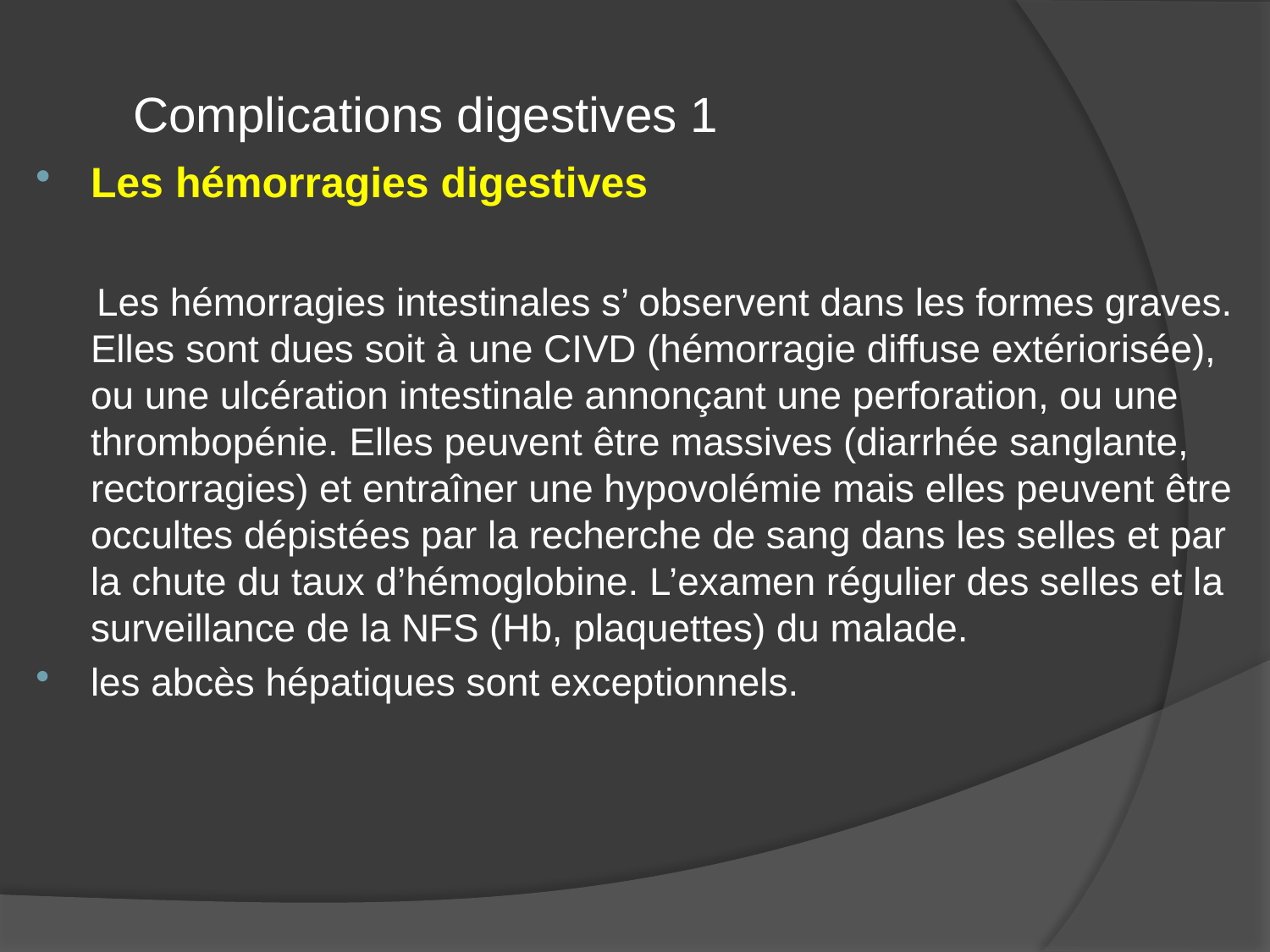

# Complications digestives 1
Les hémorragies digestives

     Les hémorragies intestinales s’ observent dans les formes graves. Elles sont dues soit à une CIVD (hémorragie diffuse extériorisée), ou une ulcération intestinale annonçant une perforation, ou une thrombopénie. Elles peuvent être massives (diarrhée sanglante, rectorragies) et entraîner une hypovolémie mais elles peuvent être occultes dépistées par la recherche de sang dans les selles et par la chute du taux d’hémoglobine. L’examen régulier des selles et la surveillance de la NFS (Hb, plaquettes) du malade.
les abcès hépatiques sont exceptionnels.